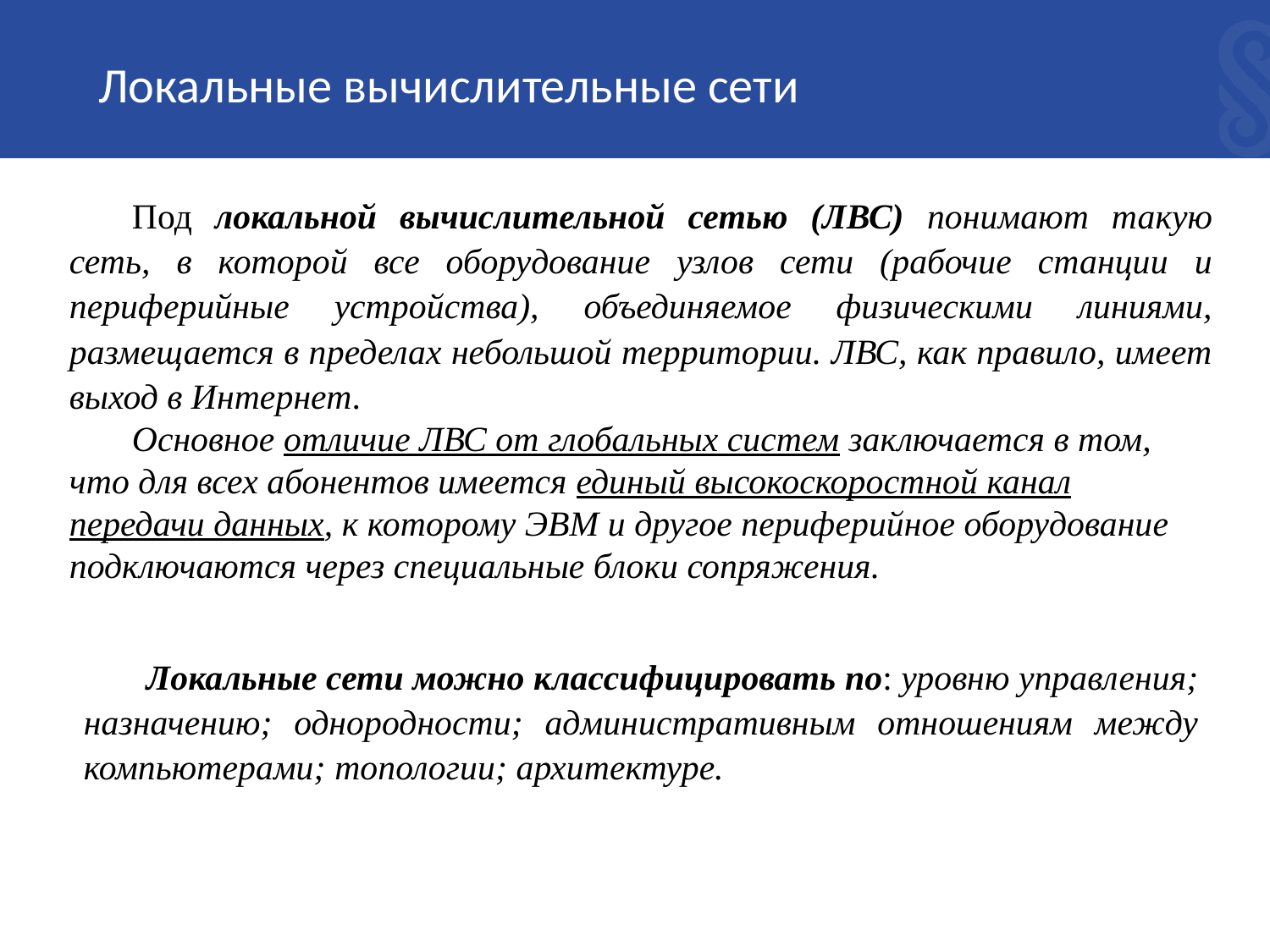

# Локальные вычислительные сети
Под локальной вычислительной сетью (ЛВС) понимают такую сеть, в которой все оборудование узлов сети (рабочие станции и периферийные устройства), объединяемое физическими линиями, размещается в пределах небольшой территории. ЛВС, как правило, имеет выход в Интернет.
Основное отличие ЛВС от глобальных систем заключается в том, что для всех абонентов имеется единый высокоскоростной канал передачи данных, к которому ЭВМ и другое периферийное оборудование подключаются через специальные блоки сопряжения.
Локальные сети можно классифицировать по: уровню управления; назначению; однородности; административным отношениям между компьютерами; топологии; архитектуре.